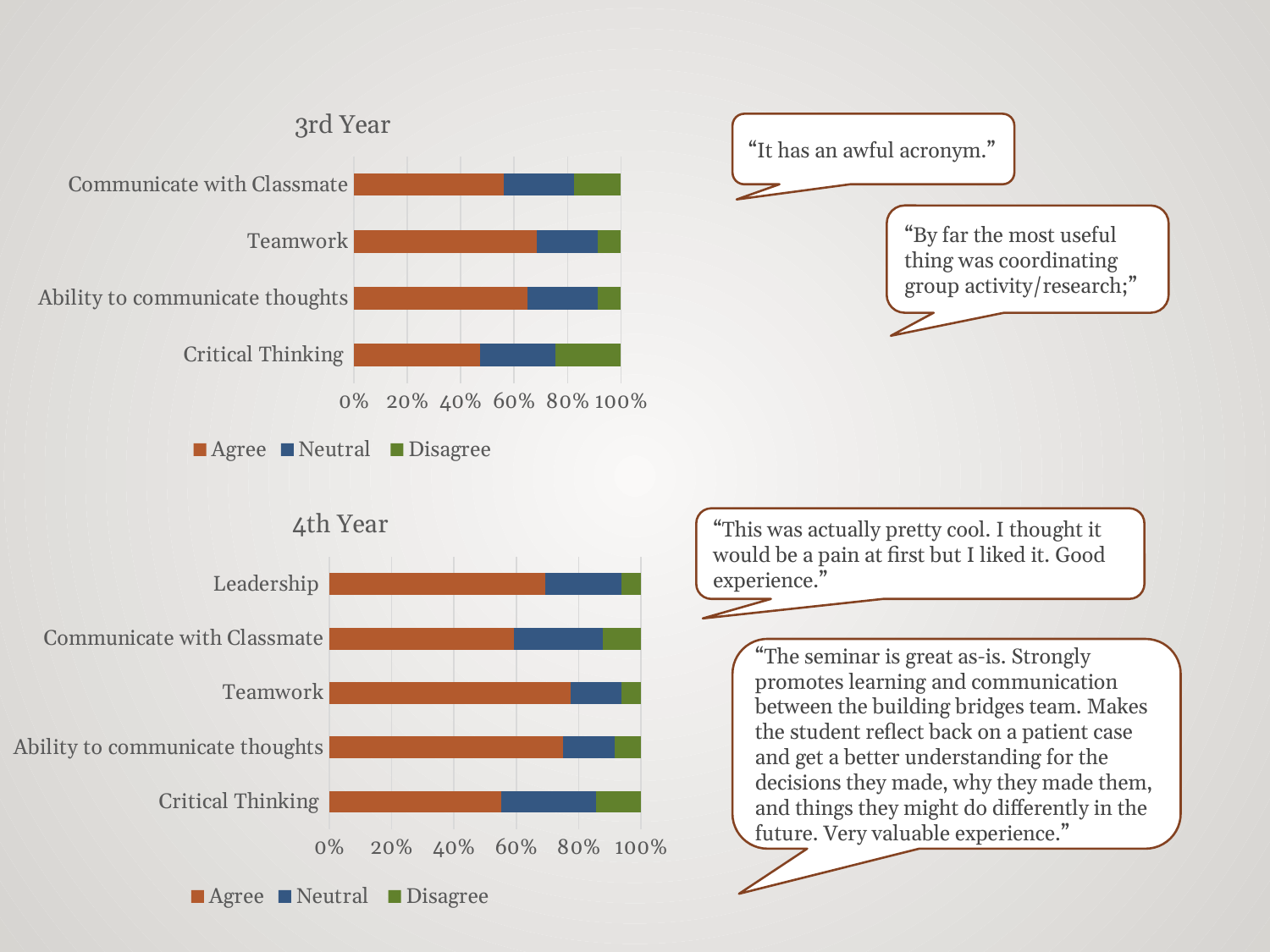

### Chart: 3rd Year

| Category | Agree | Neutral  | Disagree |
|---|---|---|---|
| Critical Thinking  | 0.473684210526316 | 0.280701754385965 | 0.245614035087719 |
| Ability to communicate thoughts | 0.649122807017544 | 0.263157894736842 | 0.087719298245614 |
| Teamwork | 0.684210526315789 | 0.228070175438596 | 0.087719298245614 |
| Communicate with Classmate | 0.56140350877193 | 0.263157894736842 | 0.175438596491228 |
“It has an awful acronym.”
“By far the most useful thing was coordinating group activity/research;”

### Chart: 4th Year

| Category | Agree | Neutral  | Disagree |
|---|---|---|---|
| Critical Thinking  | 0.551020408163265 | 0.306122448979592 | 0.142857142857143 |
| Ability to communicate thoughts | 0.75 | 0.166666666666667 | 0.0833333333333333 |
| Teamwork | 0.775510204081633 | 0.163265306122449 | 0.0612244897959184 |
| Communicate with Classmate | 0.591836734693878 | 0.285714285714286 | 0.122448979591837 |
| Leadership  | 0.693877551020408 | 0.244897959183673 | 0.0612244897959184 |
“This was actually pretty cool. I thought it would be a pain at first but I liked it. Good experience.”
“The seminar is great as-is. Strongly promotes learning and communication between the building bridges team. Makes the student reflect back on a patient case and get a better understanding for the decisions they made, why they made them, and things they might do differently in the future. Very valuable experience.”